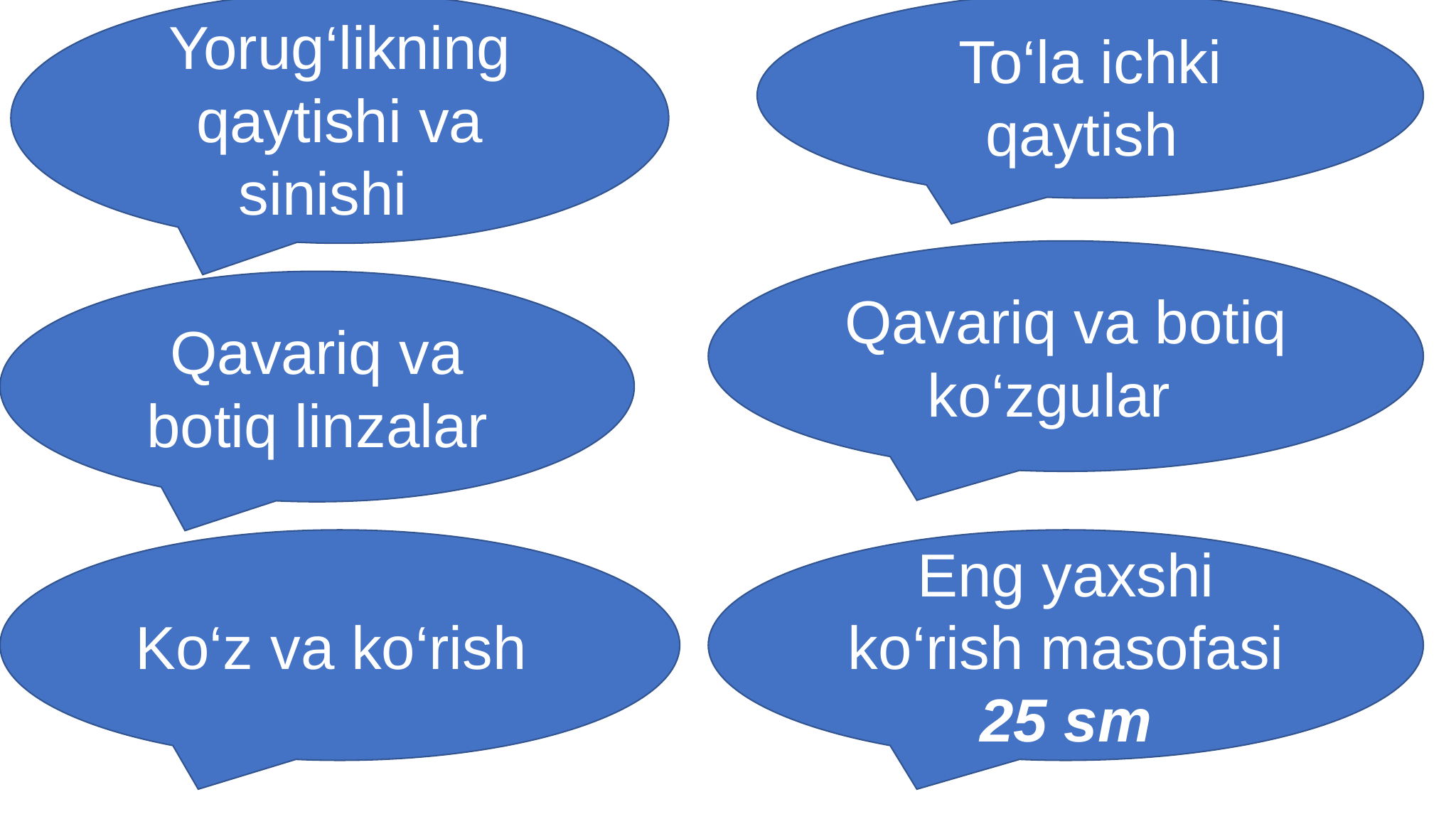

Yorug‘likning qaytishi va sinishi
To‘la ichki qaytish
Qavariq va botiq ko‘zgular
Qavariq va botiq linzalar
Eng yaxshi ko‘rish masofasi 25 sm
Ko‘z va ko‘rish